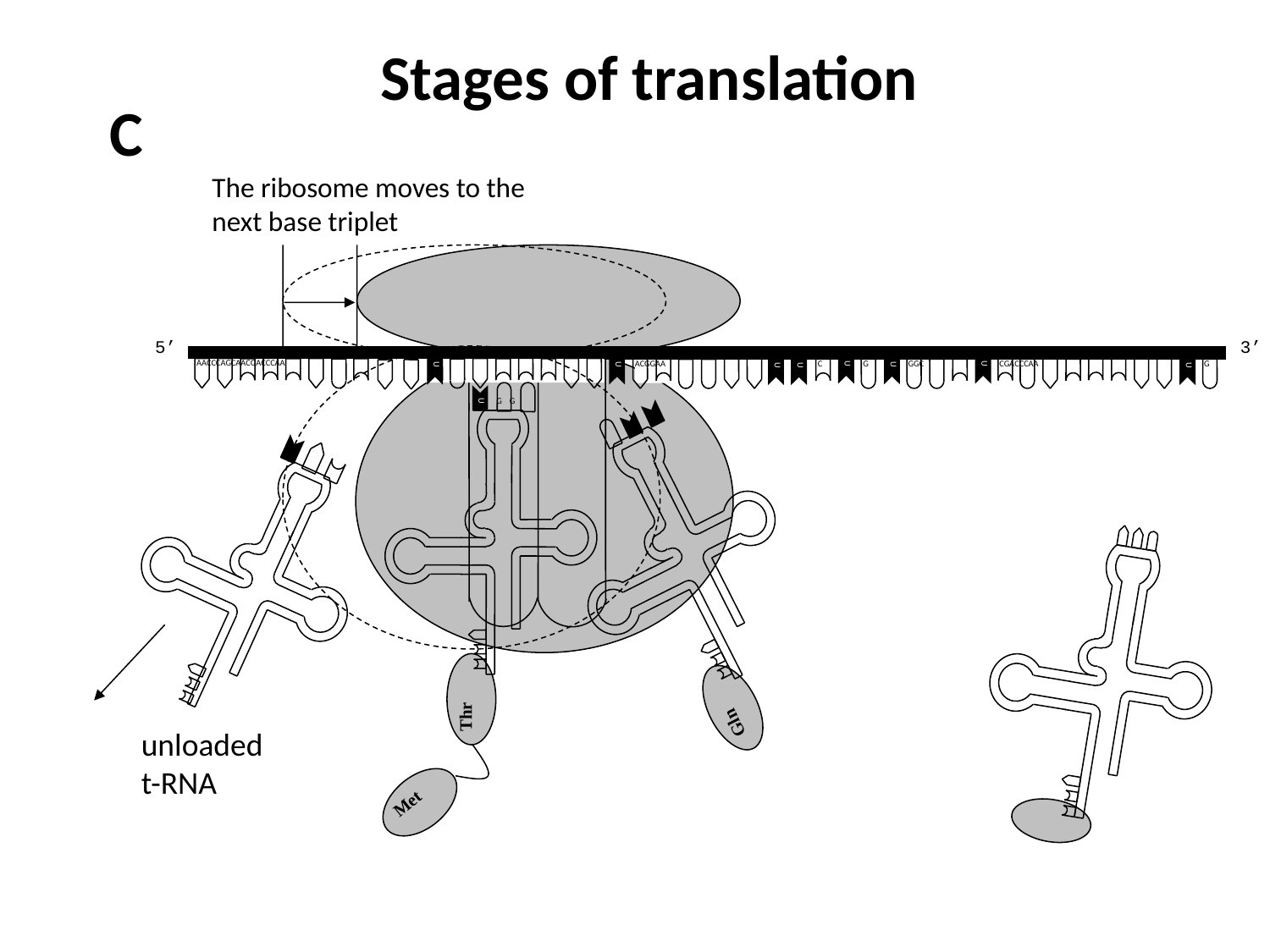

Stages of translation
C
The ribosome moves to the next base triplet

AACCCAGCAACGACCCAA
U

ACGGAA
C
G
U
U
U
U
U

CGACCCAA
G
U
U

GGC

5’
3’

U

  G    G

Thr

  Gln

unloaded
t-RNA

 Met